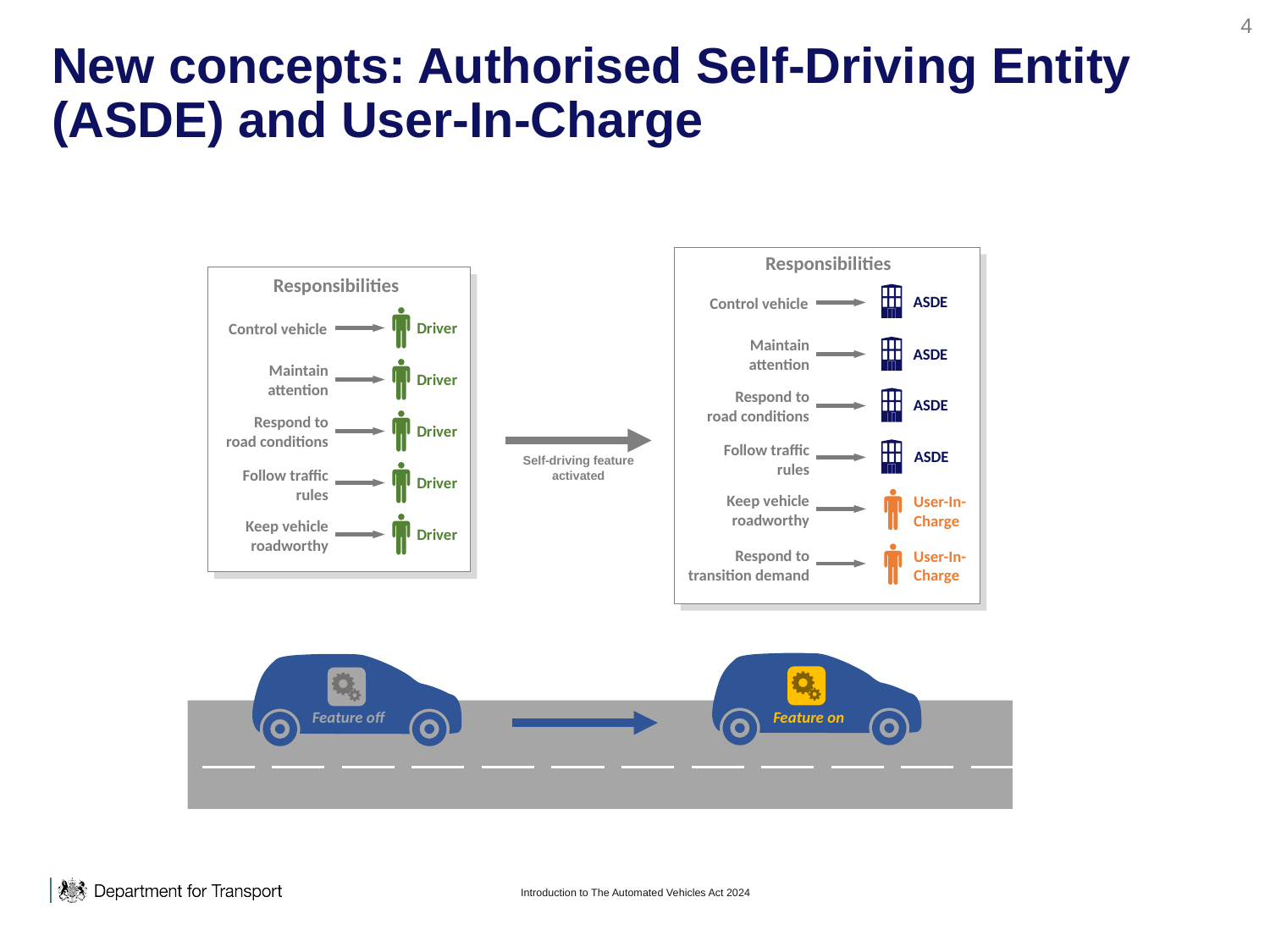

4
# New concepts: Authorised Self-Driving Entity (ASDE) and User-In-Charge
Responsibilities

ASDE
Control vehicle
Maintain attention
ASDE
Respond to road conditions
ASDE
Follow traffic rules
ASDE
Keep vehicle roadworthy
User-In-Charge

Respond to transition demand
User-In-Charge

Responsibilities

Driver
Control vehicle
Maintain attention

Driver
Respond to road conditions

Driver
Follow traffic rules

Driver
Keep vehicle roadworthy

Driver

Feature on

Feature off

Self-driving feature activated
Introduction to The Automated Vehicles Act 2024